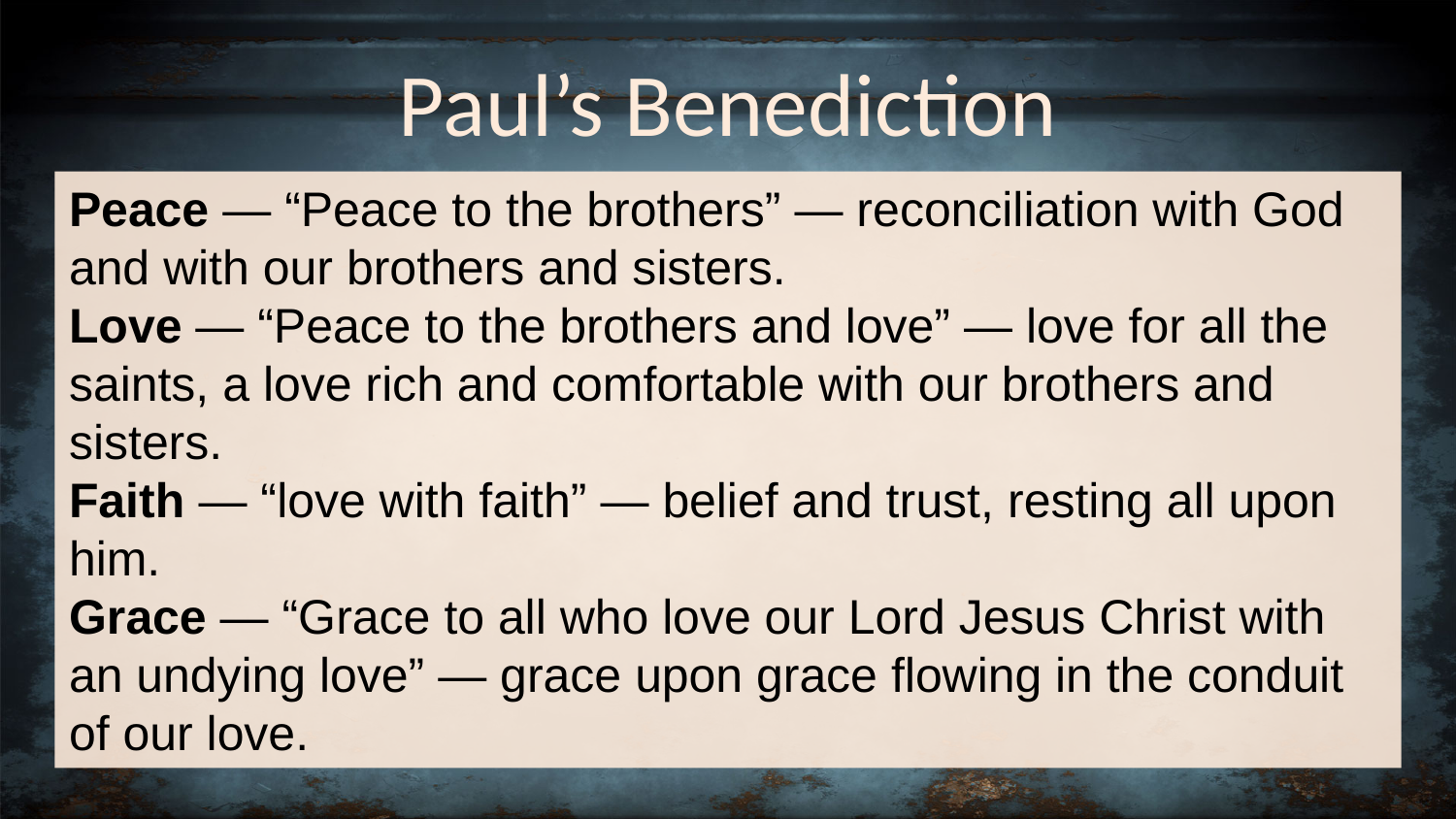

# Paul’s Benediction
Peace — “Peace to the brothers” — reconciliation with God and with our brothers and sisters.
Love — “Peace to the brothers and love” — love for all the saints, a love rich and comfortable with our brothers and sisters.
Faith — “love with faith” — belief and trust, resting all upon him.
Grace — “Grace to all who love our Lord Jesus Christ with an undying love” — grace upon grace ﬂowing in the conduit of our love.